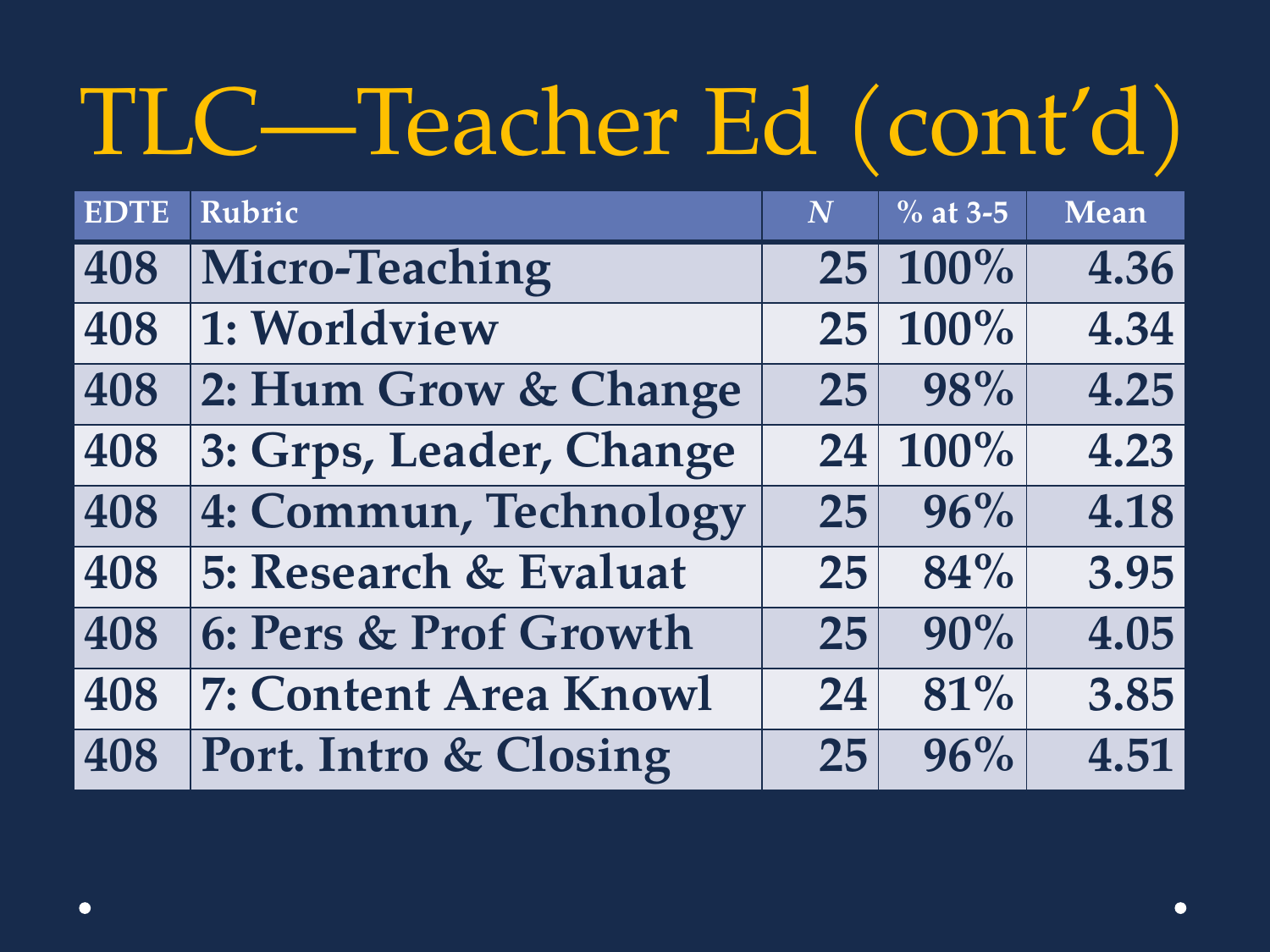

# TLC—Teacher Ed (cont’d)
| EDTE | Rubric | N | % at 3-5 | Mean |
| --- | --- | --- | --- | --- |
| 408 | Micro-Teaching | 25 | 100% | 4.36 |
| 408 | 1: Worldview | 25 | 100% | 4.34 |
| 408 | 2: Hum Grow & Change | 25 | 98% | 4.25 |
| 408 | 3: Grps, Leader, Change | 24 | 100% | 4.23 |
| 408 | 4: Commun, Technology | 25 | 96% | 4.18 |
| 408 | 5: Research & Evaluat | 25 | 84% | 3.95 |
| 408 | 6: Pers & Prof Growth | 25 | 90% | 4.05 |
| 408 | 7: Content Area Knowl | 24 | 81% | 3.85 |
| 408 | Port. Intro & Closing | 25 | 96% | 4.51 |